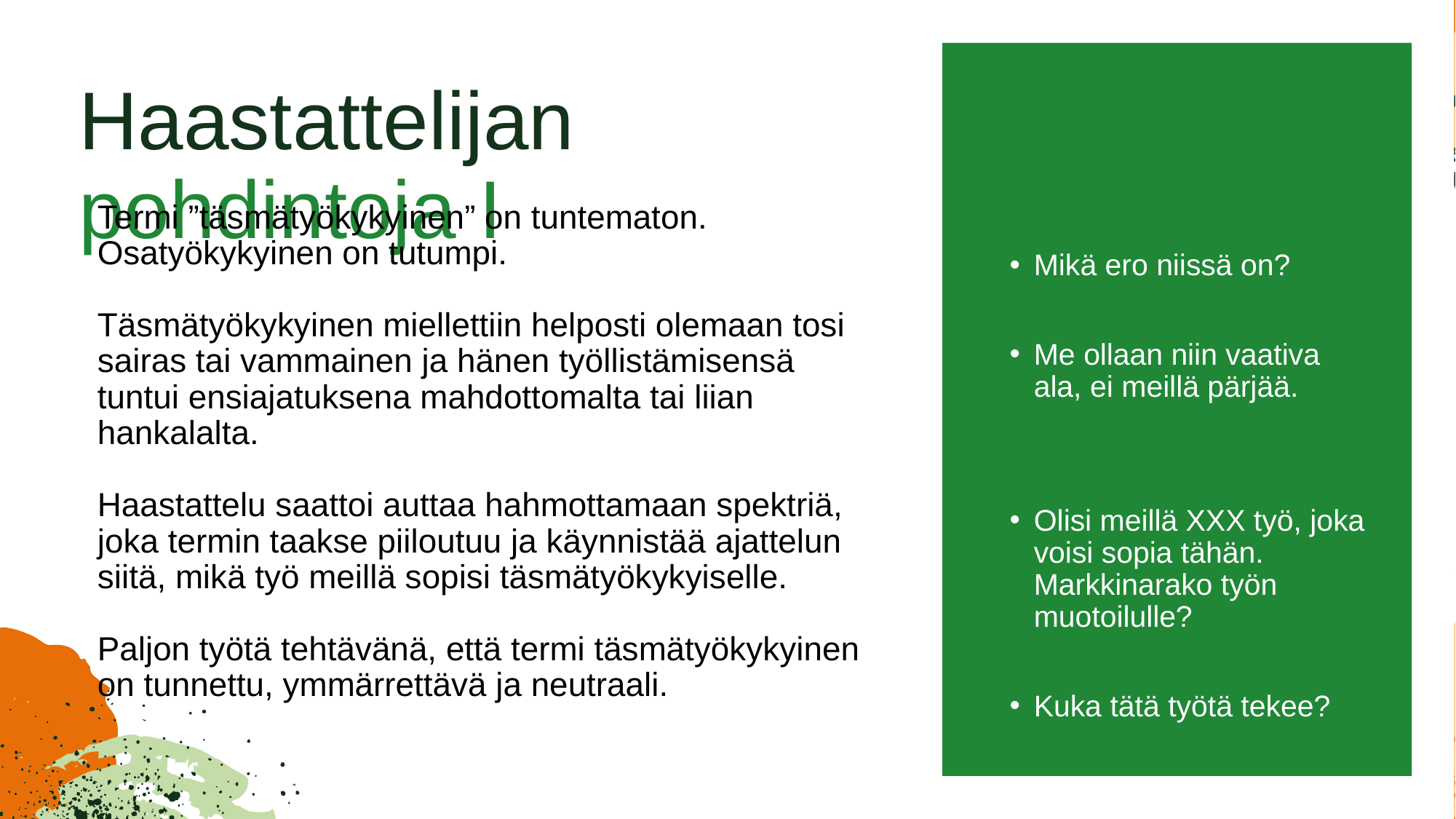

# Haastattelijan pohdintoja I

Mikä ero niissä on?

Me ollaan niin vaativa ala, ei meillä pärjää.

Olisi meillä XXX työ, joka voisi sopia tähän. Markkinarako työn muotoilulle?

Kuka tätä työtä tekee?

Termi ”täsmätyökykyinen” on tuntematon. Osatyökykyinen on tutumpi.
Täsmätyökykyinen miellettiin helposti olemaan tosi sairas tai vammainen ja hänen työllistämisensä tuntui ensiajatuksena mahdottomalta tai liian hankalalta.
Haastattelu saattoi auttaa hahmottamaan spektriä, joka termin taakse piiloutuu ja käynnistää ajattelun siitä, mikä työ meillä sopisi täsmätyökykyiselle.
Paljon työtä tehtävänä, että termi täsmätyökykyinen on tunnettu, ymmärrettävä ja neutraali.